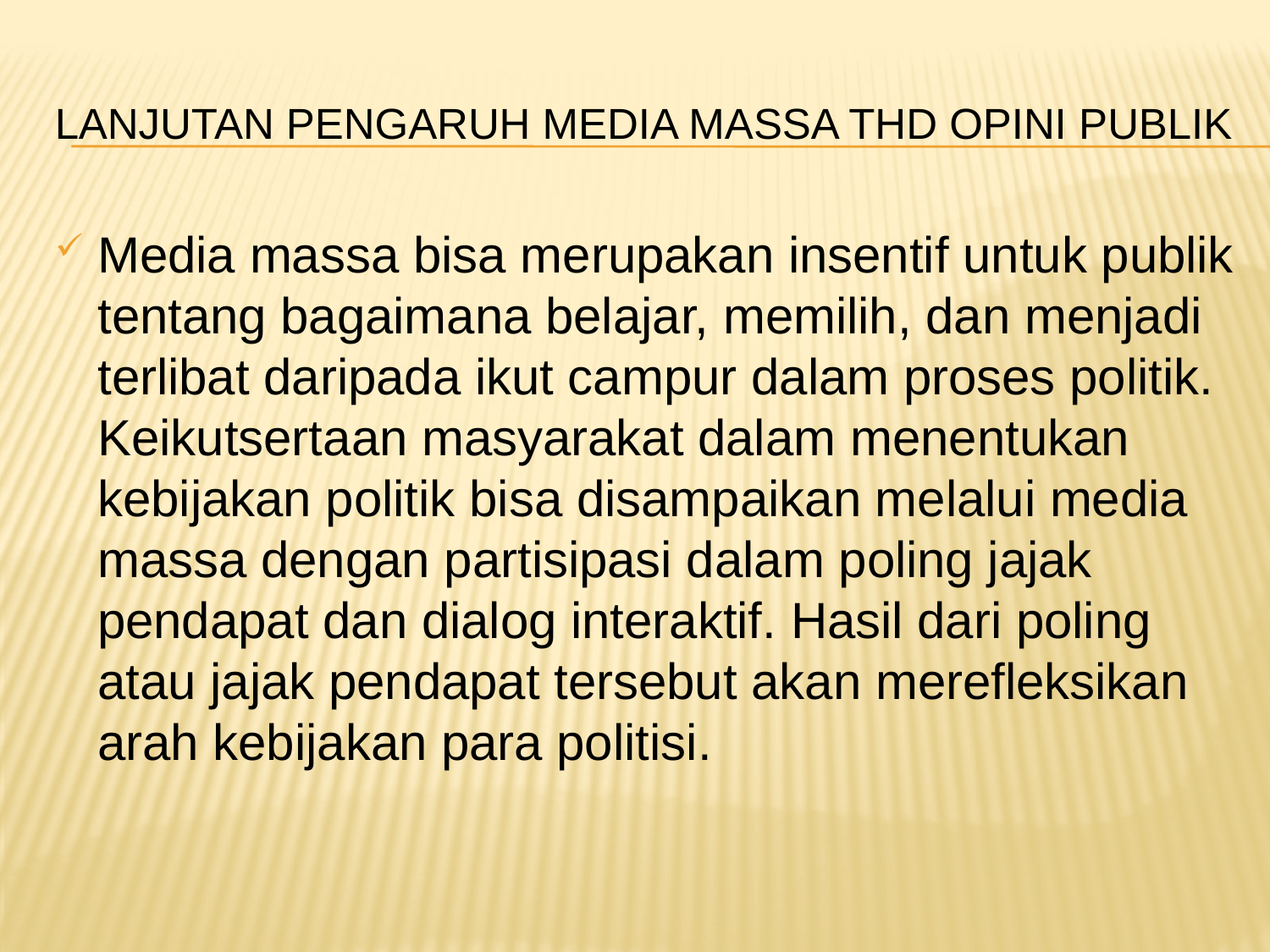

# LANJUTAN Pengaruh media massa thd opini publik
Media massa bisa merupakan insentif untuk publik tentang bagaimana belajar, memilih, dan menjadi terlibat daripada ikut campur dalam proses politik.
Keikutsertaan masyarakat dalam menentukan kebijakan politik bisa disampaikan melalui media massa dengan partisipasi dalam poling jajak pendapat dan dialog interaktif. Hasil dari poling atau jajak pendapat tersebut akan merefleksikan arah kebijakan para politisi.